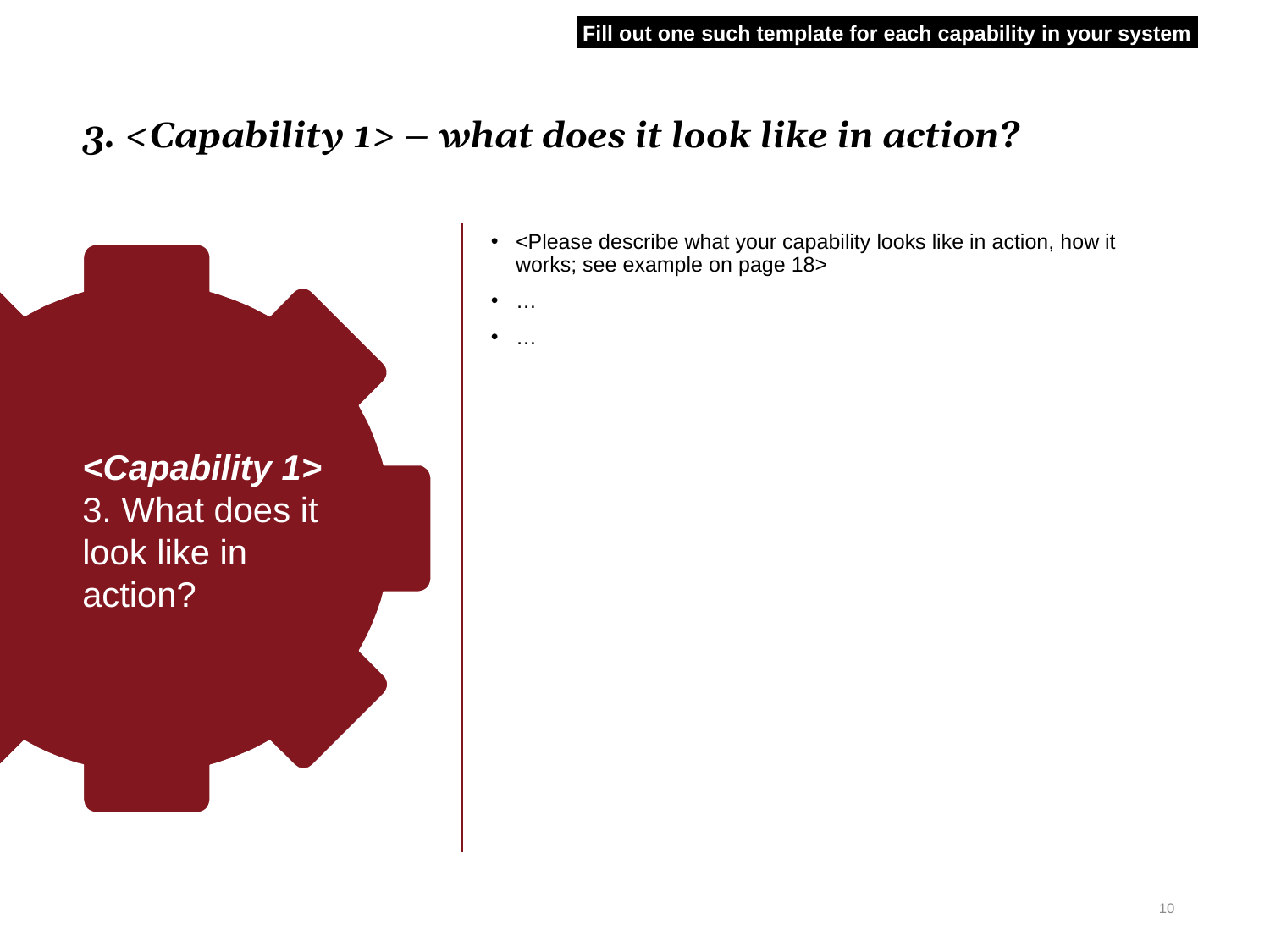

Fill out one such template for each capability in your system
# 3. <Capability 1> – what does it look like in action?
<Please describe what your capability looks like in action, how it works; see example on page 18>
…
…

<Capability 1>
3. What does it look like in action?

10